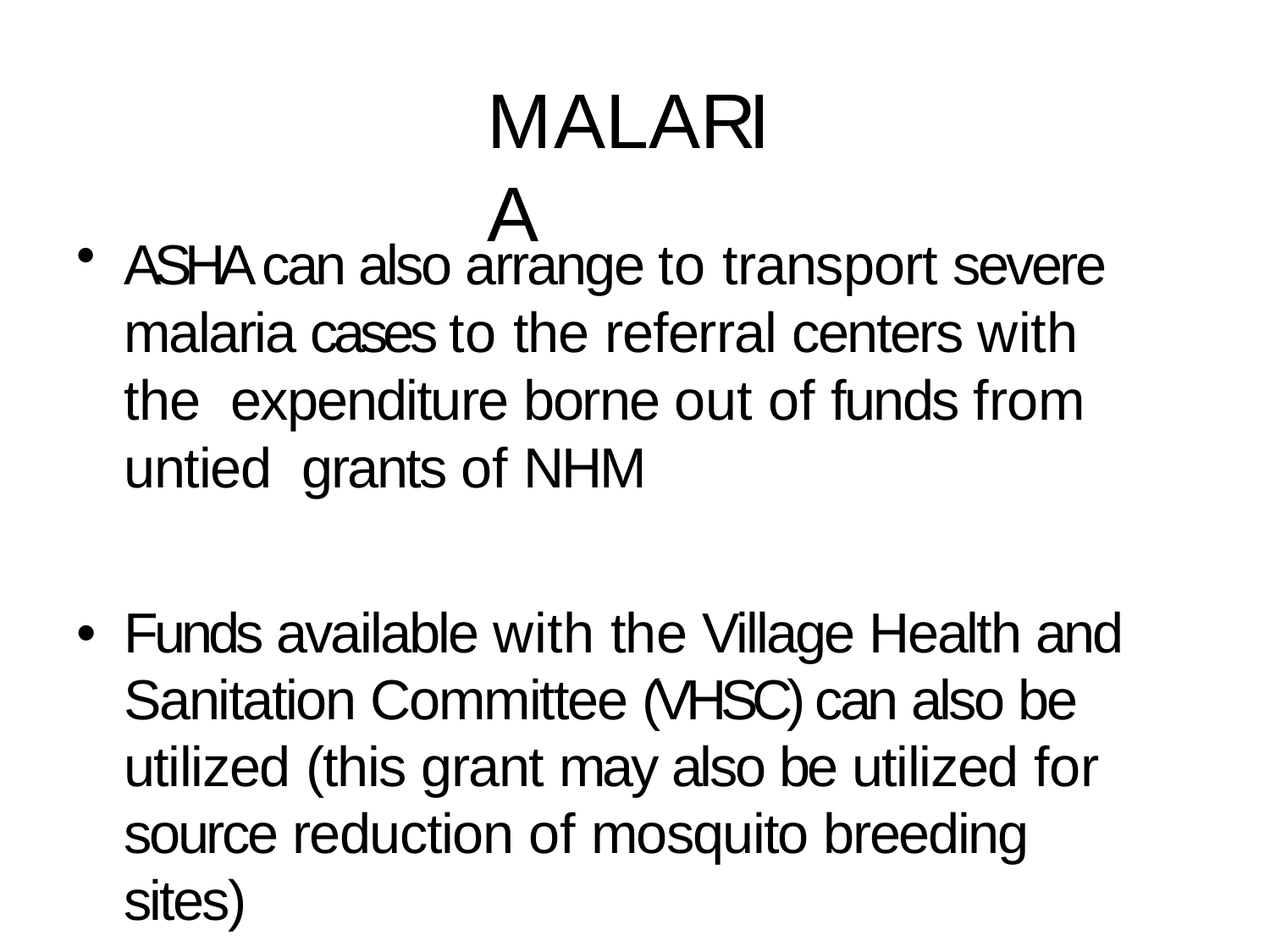

# MALARIA
ASHA can also arrange to transport severe  malaria cases to the referral centers with the  expenditure borne out of funds from untied  grants of NHM

Funds available with the Village Health and  Sanitation Committee (VHSC) can also be  utilized (this grant may also be utilized for  source reduction of mosquito breeding sites)